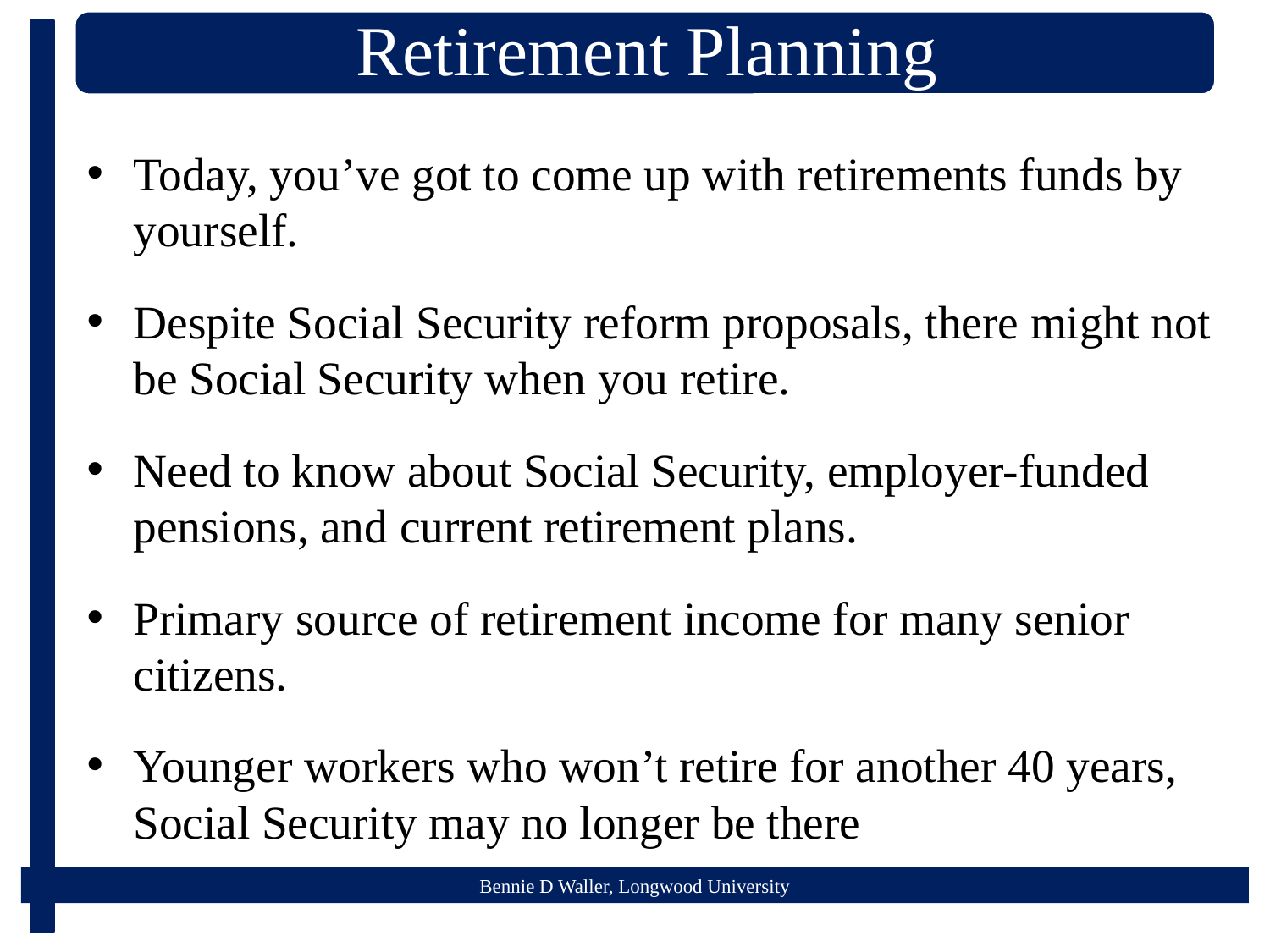

Retirement Planning
Today, you’ve got to come up with retirements funds by yourself.
Despite Social Security reform proposals, there might not be Social Security when you retire.
Need to know about Social Security, employer-funded pensions, and current retirement plans.
Primary source of retirement income for many senior citizens.
Younger workers who won’t retire for another 40 years, Social Security may no longer be there